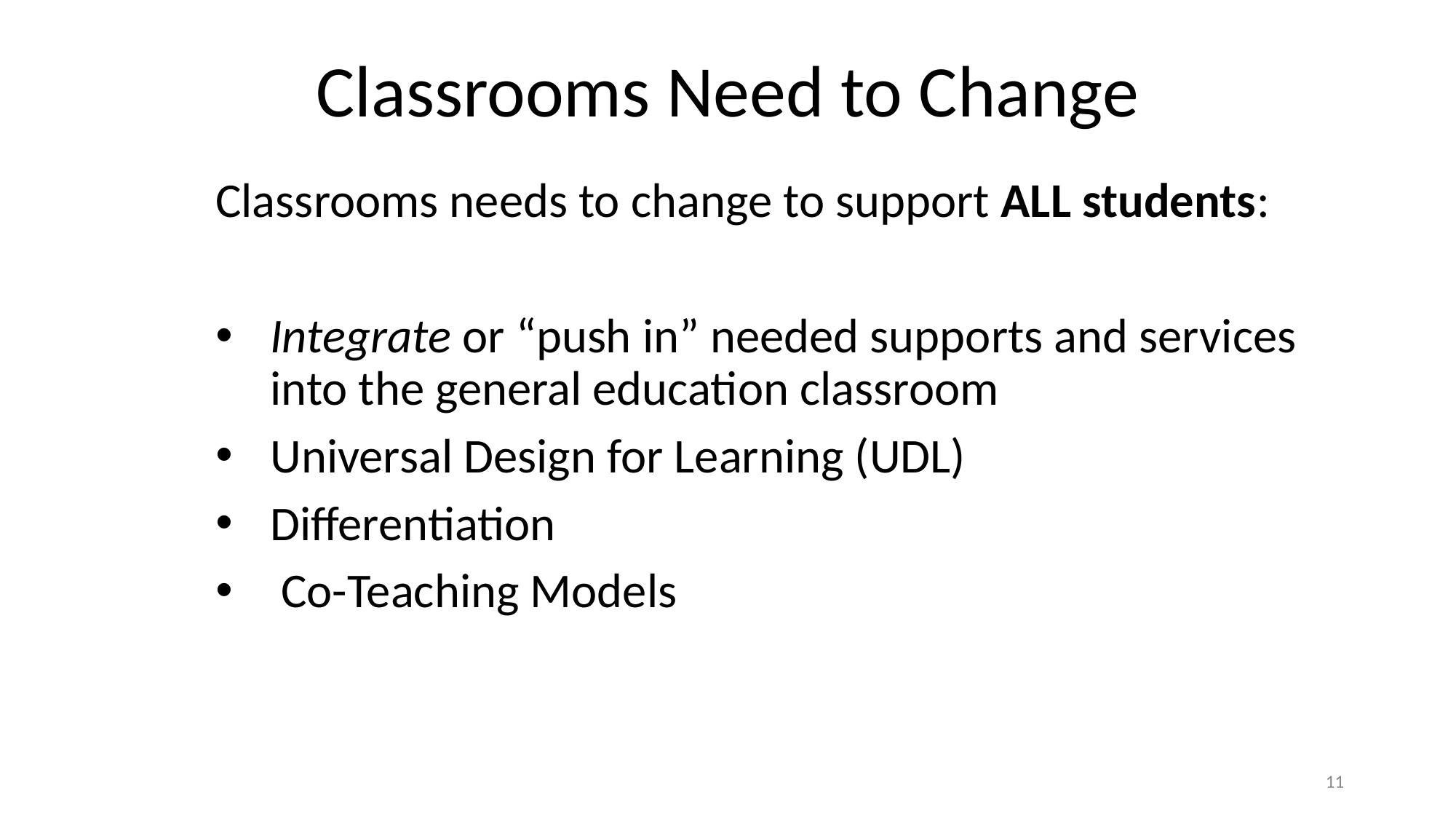

# Classrooms Need to Change
Classrooms needs to change to support ALL students:

Integrate or “push in” needed supports and services into the general education classroom
Universal Design for Learning (UDL)
Differentiation
 Co-Teaching Models
11